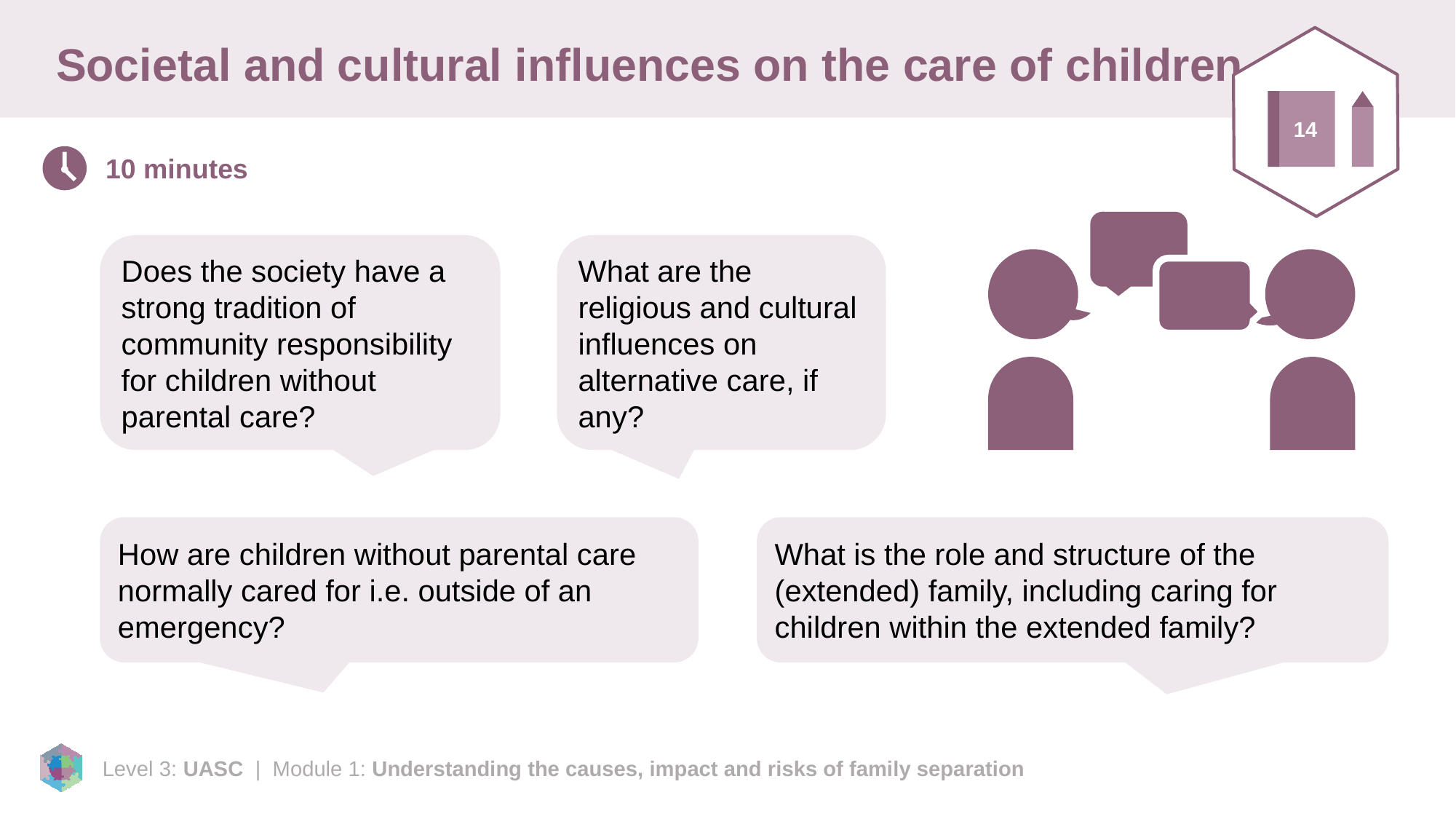

# Societal and cultural influences on the care of children

14

10 minutes

Does the society have a strong tradition of community responsibility for children without parental care?
What are the religious and cultural influences on alternative care, if any?
How are children without parental care normally cared for i.e. outside of an emergency?
What is the role and structure of the (extended) family, including caring for children within the extended family?